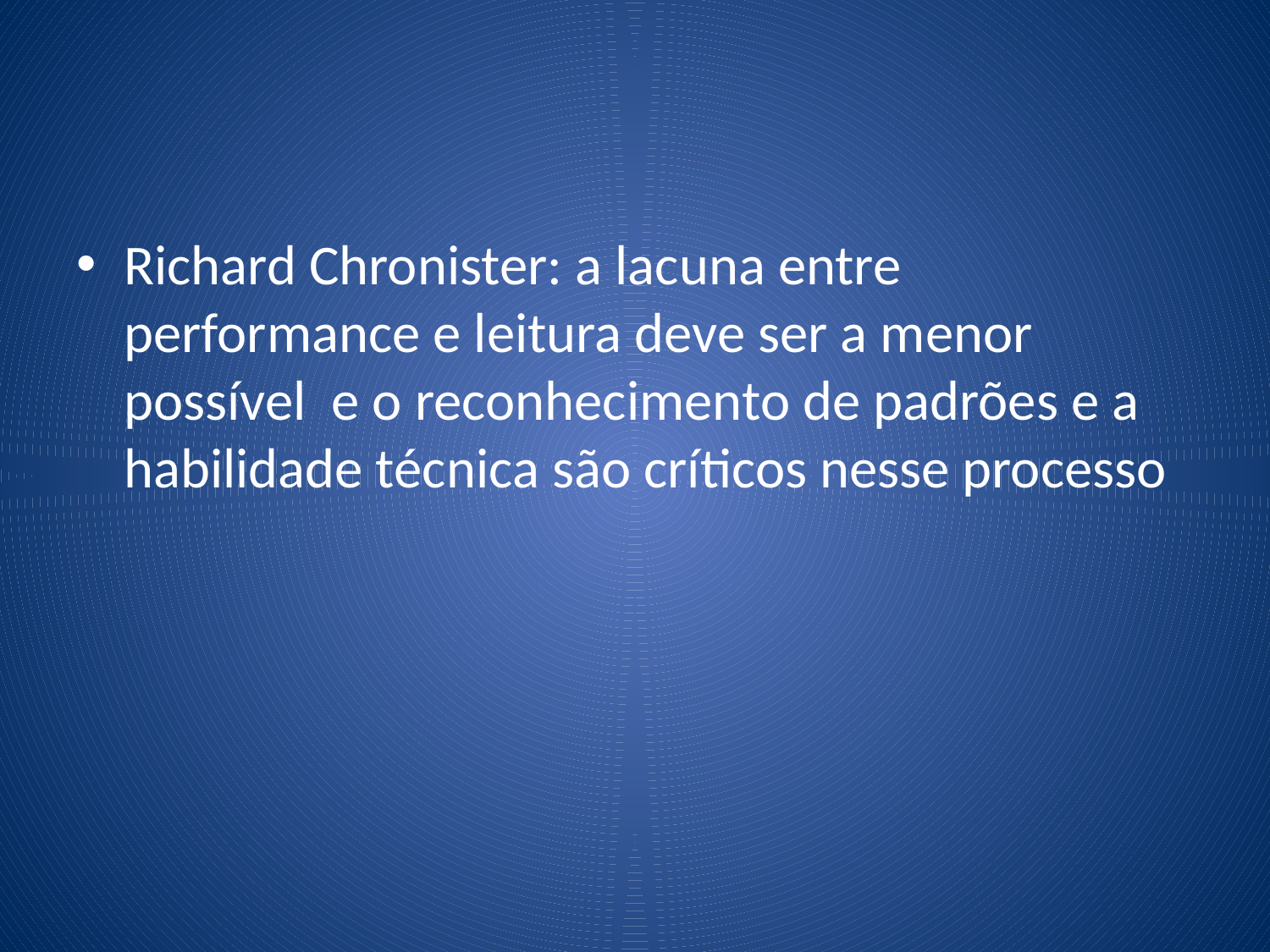

#
Richard Chronister: a lacuna entre performance e leitura deve ser a menor possível  e o reconhecimento de padrões e a habilidade técnica são críticos nesse processo